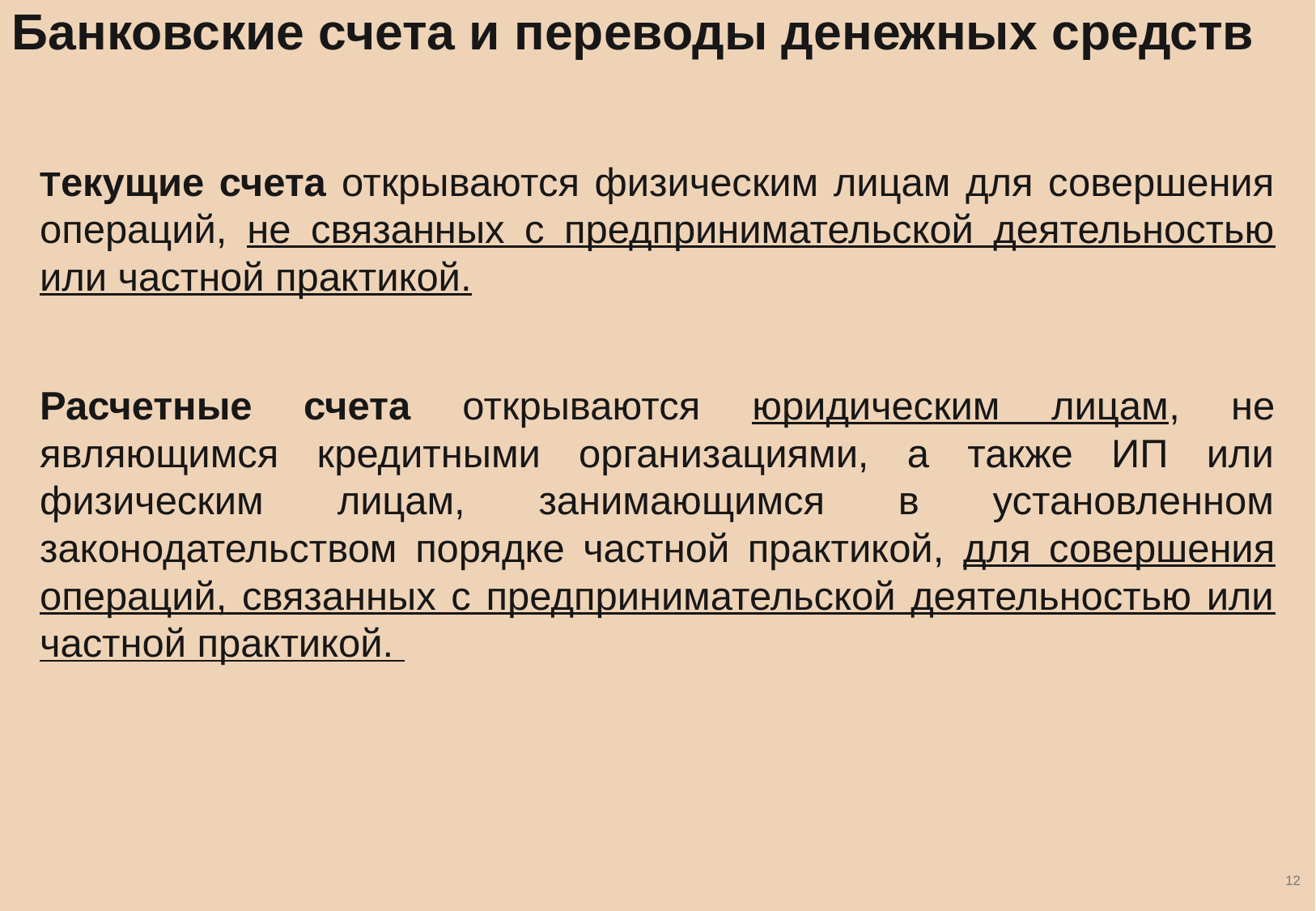

Банковские счета и переводы денежных средств
Текущие счета открываются физическим лицам для совершения операций, не связанных с предпринимательской деятельностью или частной практикой.

Расчетные счета открываются юридическим лицам, не являющимся кредитными организациями, а также ИП или физическим лицам, занимающимся в установленном законодательством порядке частной практикой, для совершения операций, связанных с предпринимательской деятельностью или частной практикой.

12